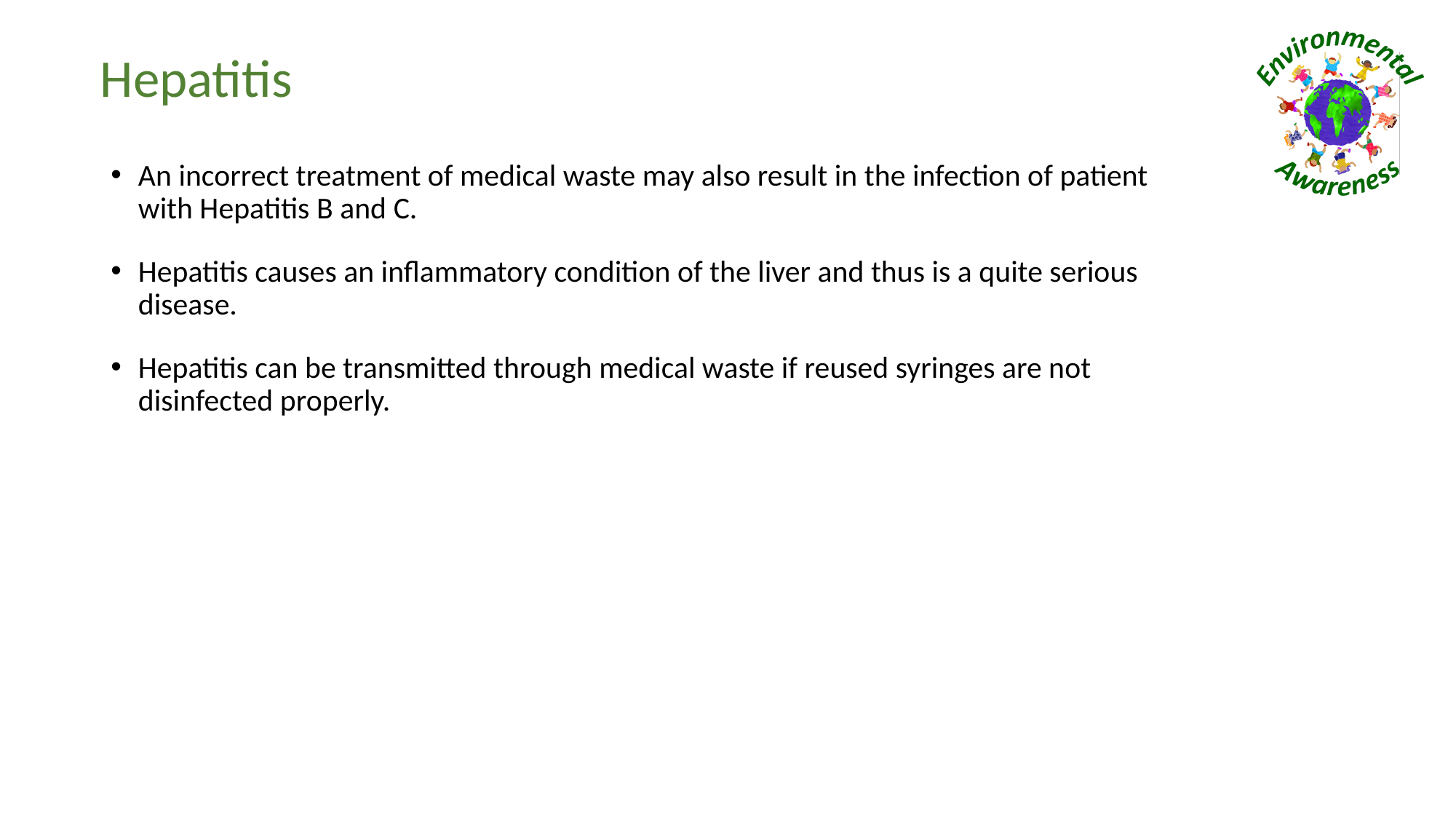

# Hepatitis
An incorrect treatment of medical waste may also result in the infection of patient with Hepatitis B and C.
Hepatitis causes an inflammatory condition of the liver and thus is a quite serious disease.
Hepatitis can be transmitted through medical waste if reused syringes are not disinfected properly.